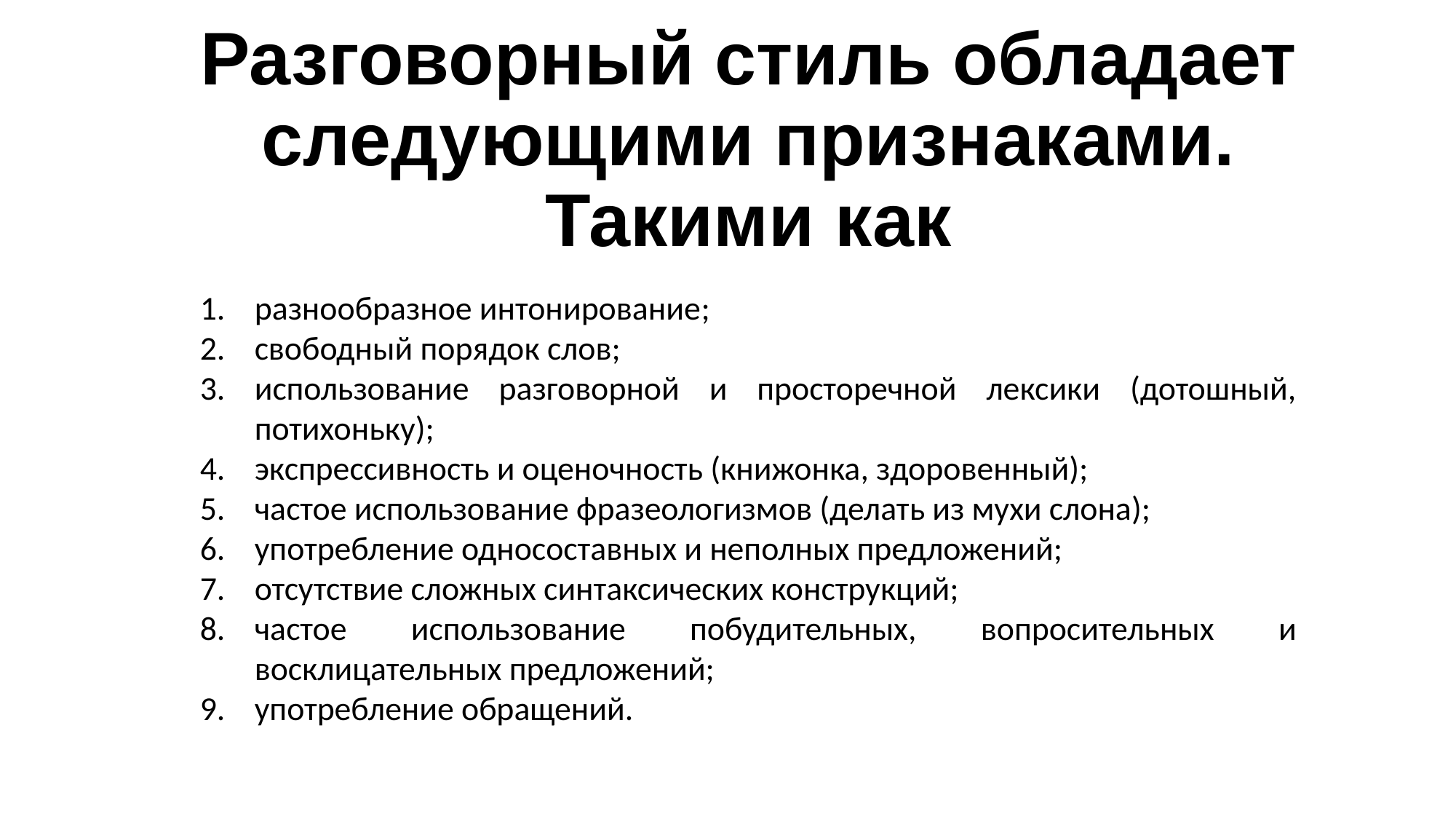

Разговорный стиль обладает следующими признаками. Такими как
разнообразное интонирование;
свободный порядок слов;
использование разговорной и просторечной лексики (дотошный, потихоньку);
экспрессивность и оценочность (книжонка, здоровенный);
частое использование фразеологизмов (делать из мухи слона);
употребление односоставных и неполных предложений;
отсутствие сложных синтаксических конструкций;
частое использование побудительных, вопросительных и восклицательных предложений;
употребление обращений.